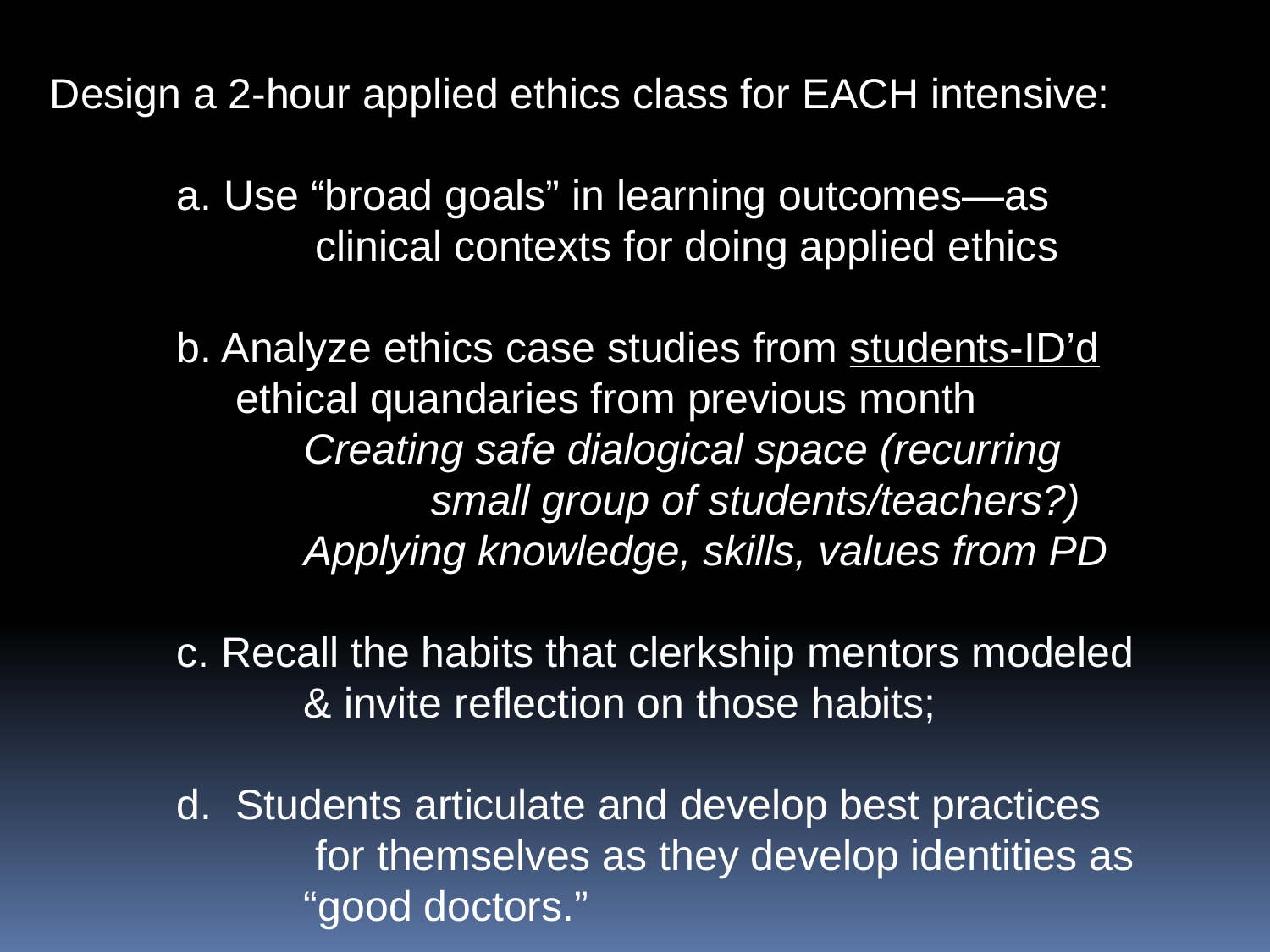

Design a 2-hour applied ethics class for EACH intensive:

	a. Use “broad goals” in learning outcomes—as
		 clinical contexts for doing applied ethics

	b. Analyze ethics case studies from students-ID’d
	     ethical quandaries from previous month
		Creating safe dialogical space (recurring
			small group of students/teachers?)
		Applying knowledge, skills, values from PD

	c. Recall the habits that clerkship mentors modeled
		& invite reflection on those habits;

	d.  Students articulate and develop best practices
		 for themselves as they develop identities as
		“good doctors.”